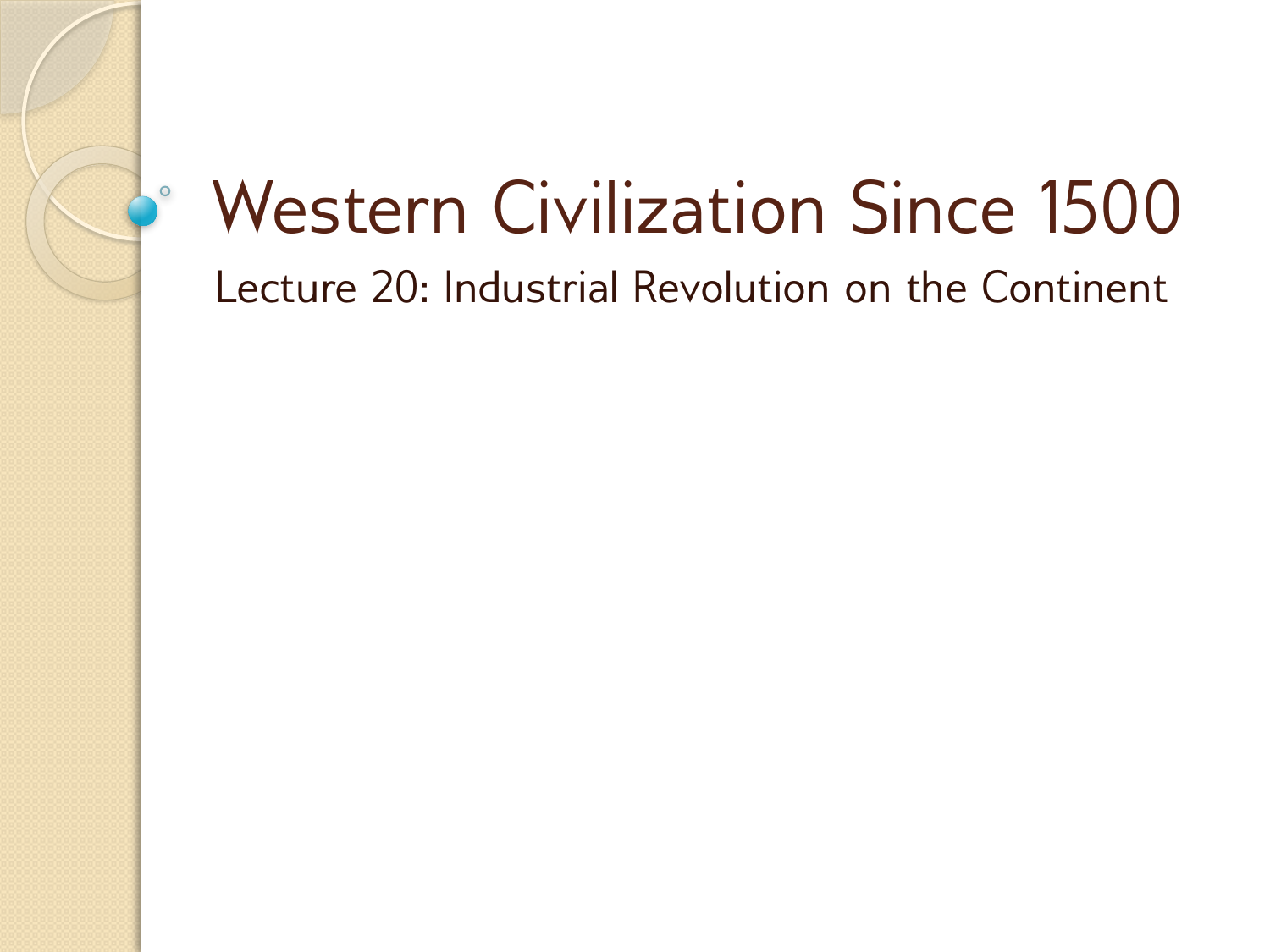

# Western Civilization Since 1500
Lecture 20: Industrial Revolution on the Continent